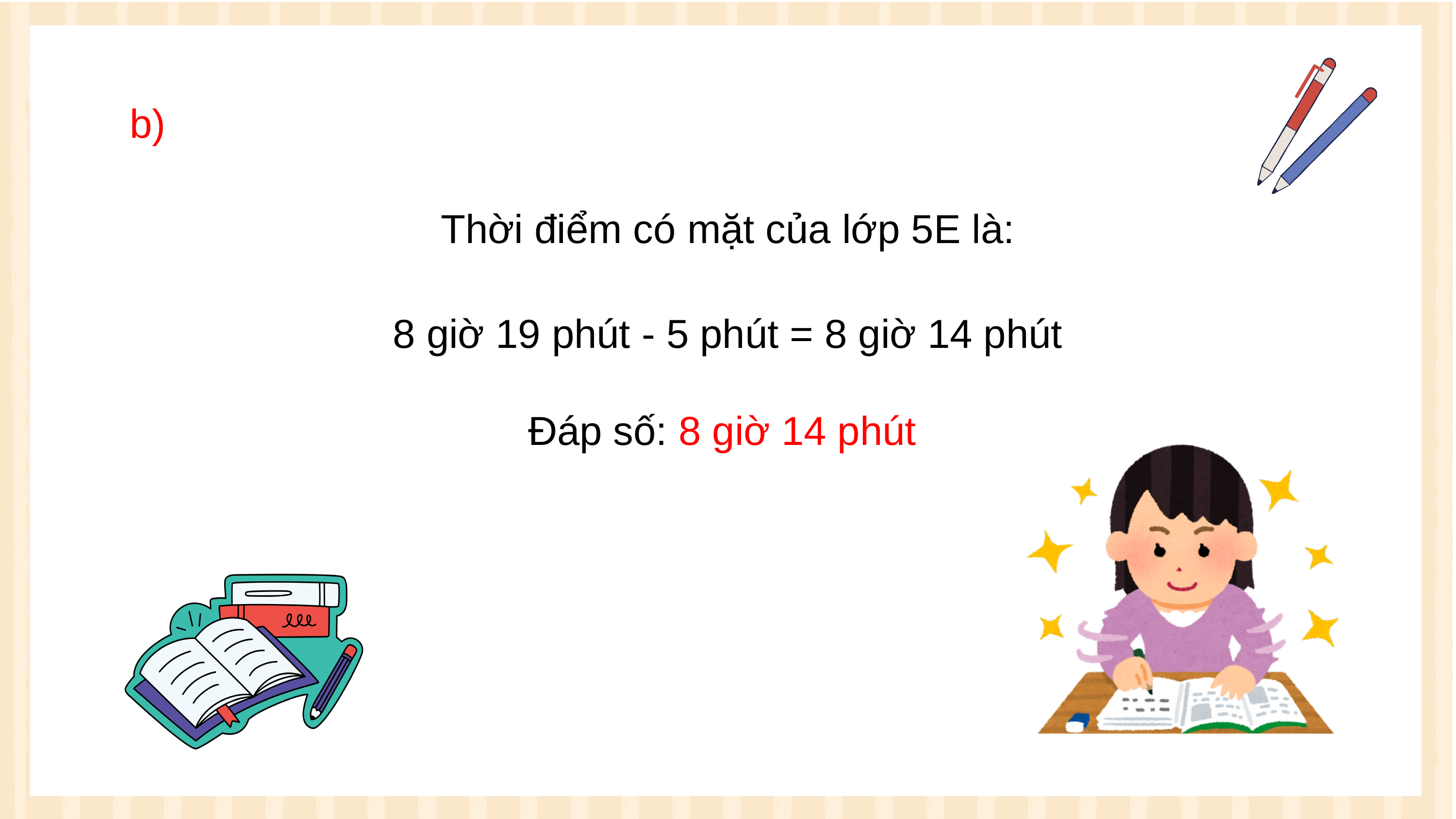

b)
Thời điểm có mặt của lớp 5E là:
8 giờ 19 phút - 5 phút = 8 giờ 14 phút
Đáp số: 8 giờ 14 phút